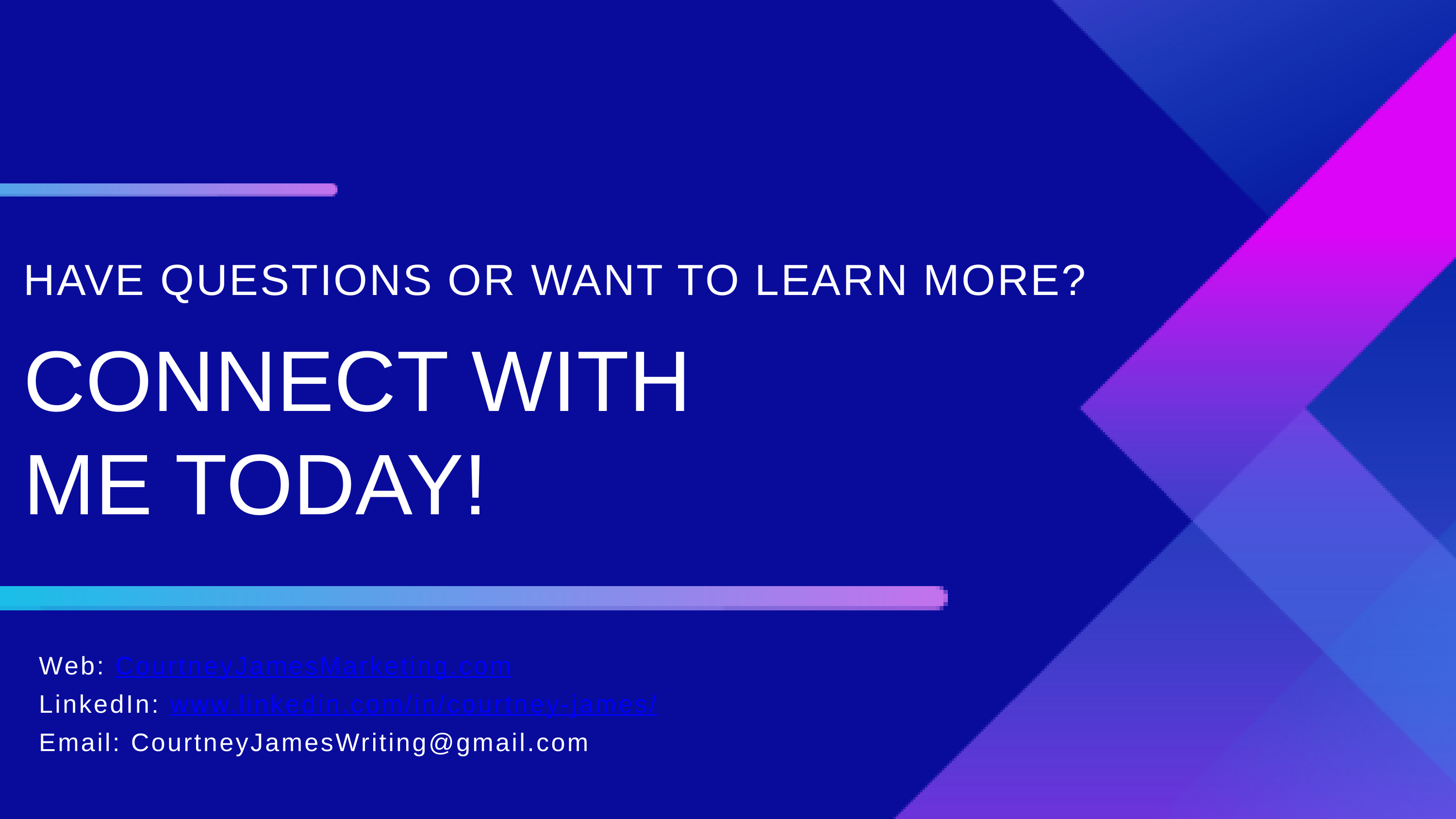

HAVE QUESTIONS OR WANT TO LEARN MORE?
CONNECT WITH ME TODAY!

Web: CourtneyJamesMarketing.com
LinkedIn: www.linkedin.com/in/courtney-james/
Email: CourtneyJamesWriting@gmail.com